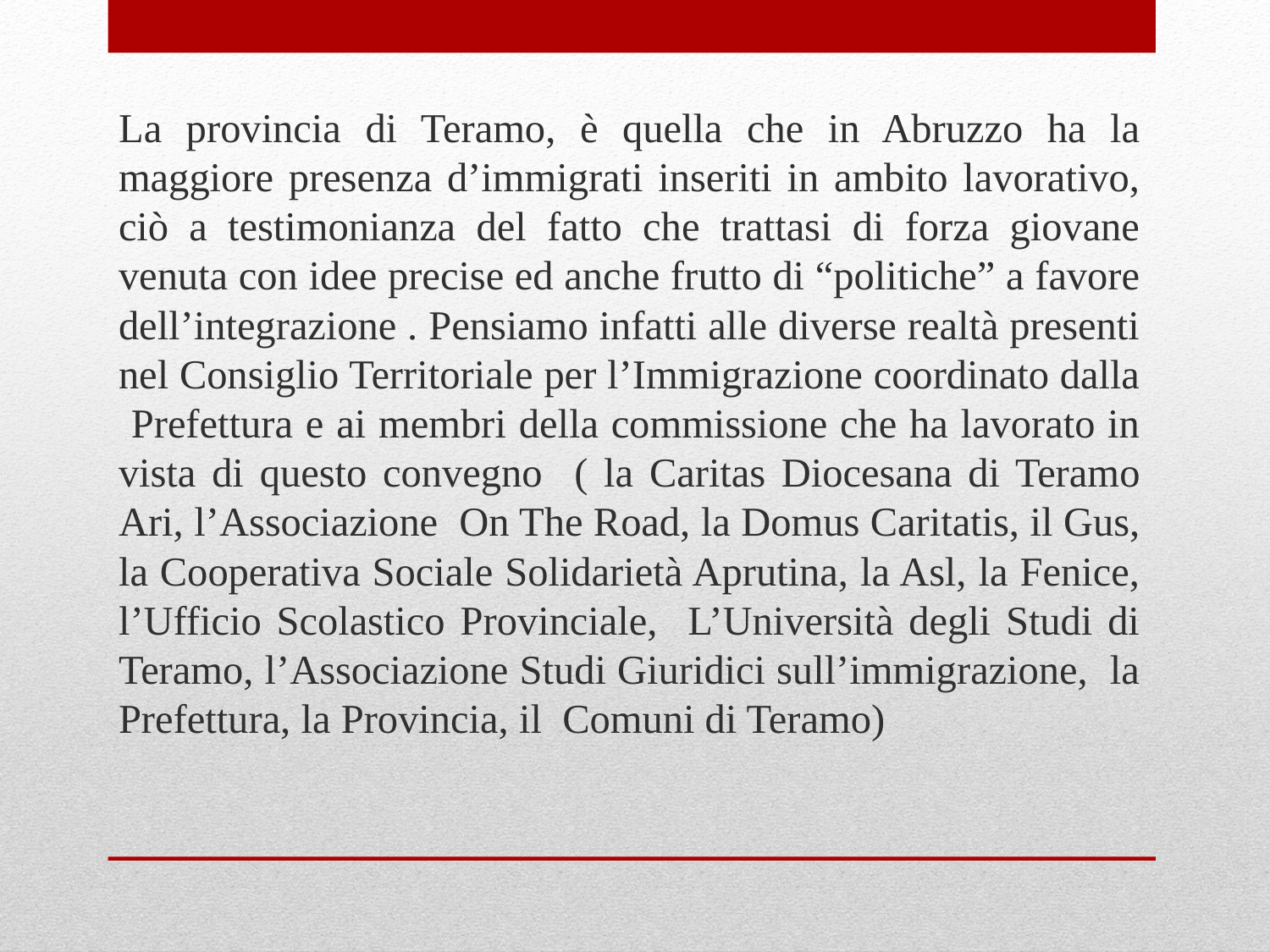

La provincia di Teramo, è quella che in Abruzzo ha la maggiore presenza d’immigrati inseriti in ambito lavorativo, ciò a testimonianza del fatto che trattasi di forza giovane venuta con idee precise ed anche frutto di “politiche” a favore dell’integrazione . Pensiamo infatti alle diverse realtà presenti nel Consiglio Territoriale per l’Immigrazione coordinato dalla  Prefettura e ai membri della commissione che ha lavorato in vista di questo convegno  ( la Caritas Diocesana di Teramo Ari, l’Associazione  On The Road, la Domus Caritatis, il Gus, la Cooperativa Sociale Solidarietà Aprutina, la Asl, la Fenice, l’Ufficio Scolastico Provinciale,  L’Università degli Studi di Teramo, l’Associazione Studi Giuridici sull’immigrazione,  la Prefettura, la Provincia, il  Comuni di Teramo)